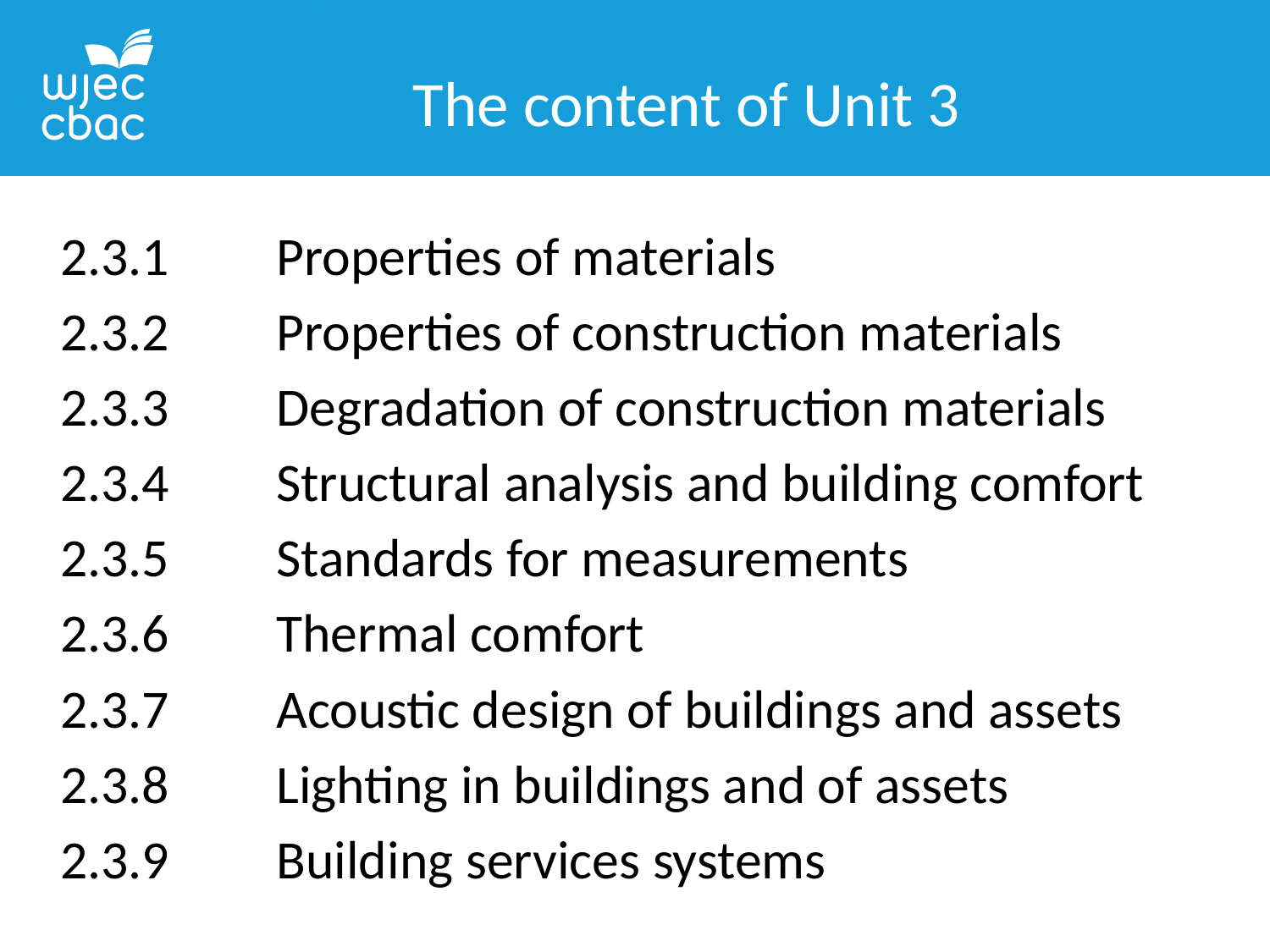

The content of Unit 3
2.3.1 	Properties of materials
2.3.2 	Properties of construction materials
2.3.3 	Degradation of construction materials
2.3.4 	Structural analysis and building comfort
2.3.5 	Standards for measurements
2.3.6 	Thermal comfort
2.3.7 	Acoustic design of buildings and assets
2.3.8 	Lighting in buildings and of assets
2.3.9 	Building services systems